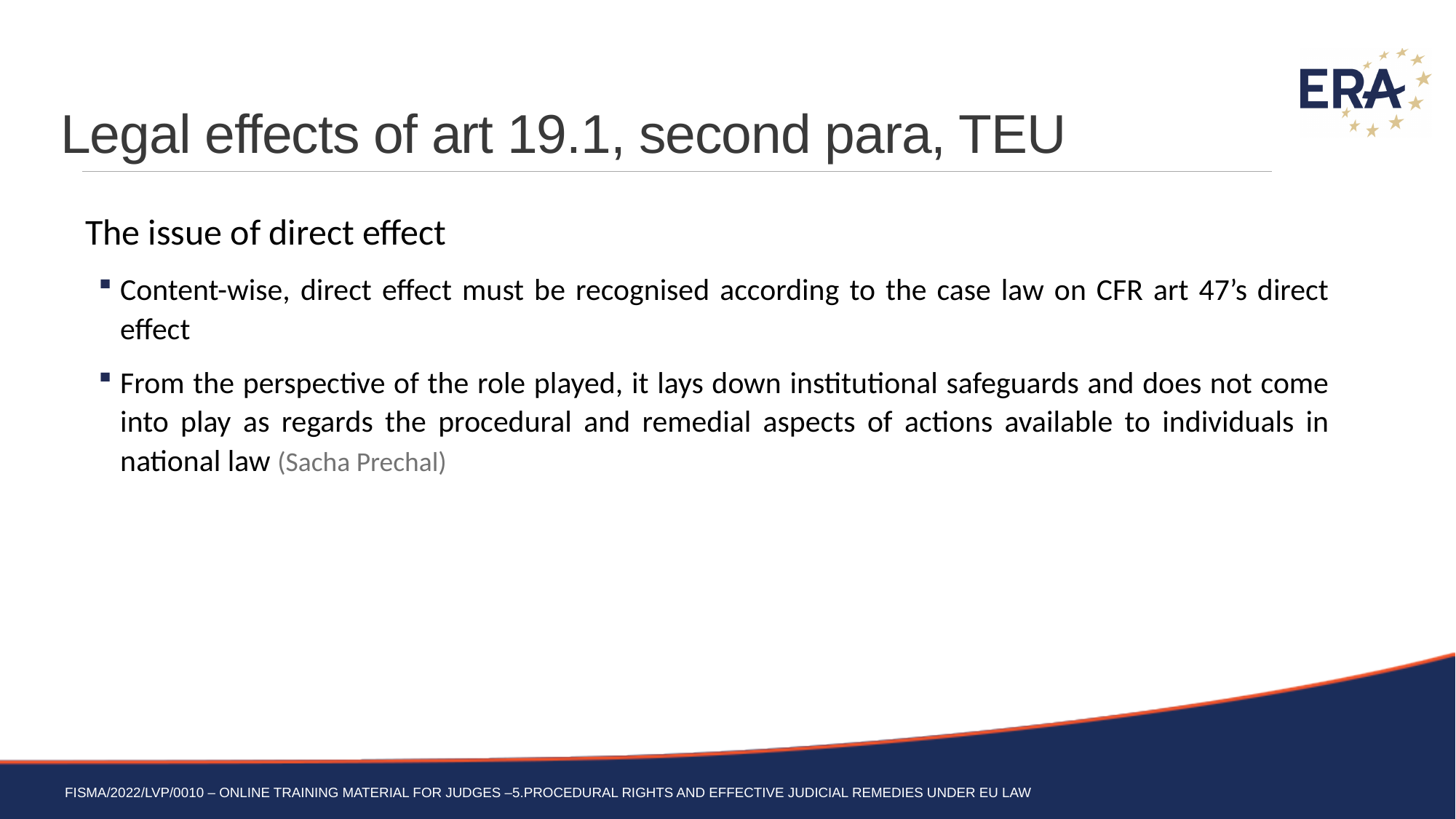

# Legal effects of art 19.1, second para, TEU
The issue of direct effect
Content-wise, direct effect must be recognised according to the case law on CFR art 47’s direct effect
From the perspective of the role played, it lays down institutional safeguards and does not come into play as regards the procedural and remedial aspects of actions available to individuals in national law (Sacha Prechal)
FISMA/2022/LVP/0010 – Online training material for judges –5.Procedural rights and effective judicial remedies under EU Law